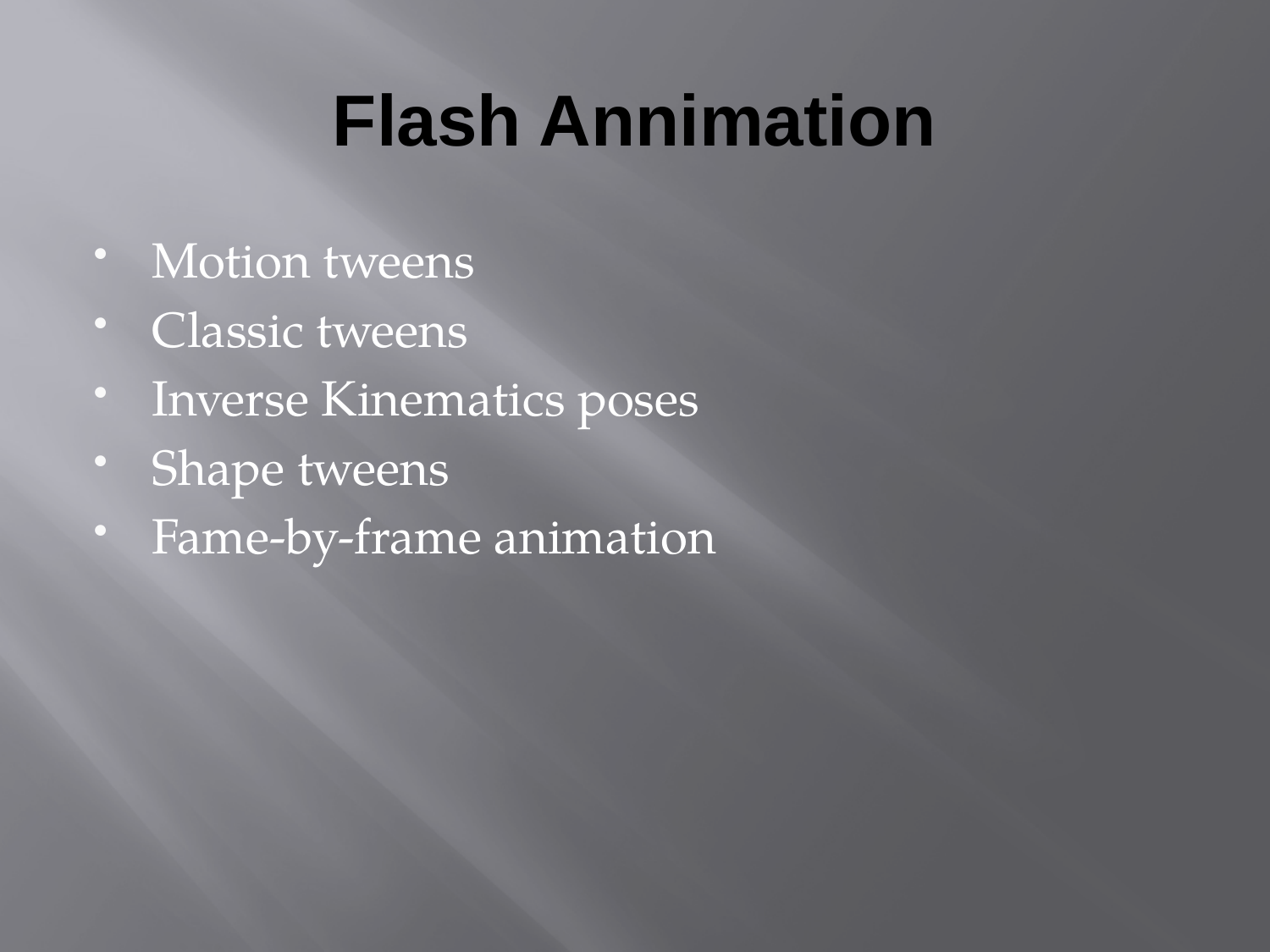

# Flash Annimation
Motion tweens
Classic tweens
Inverse Kinematics poses
Shape tweens
Fame-by-frame animation